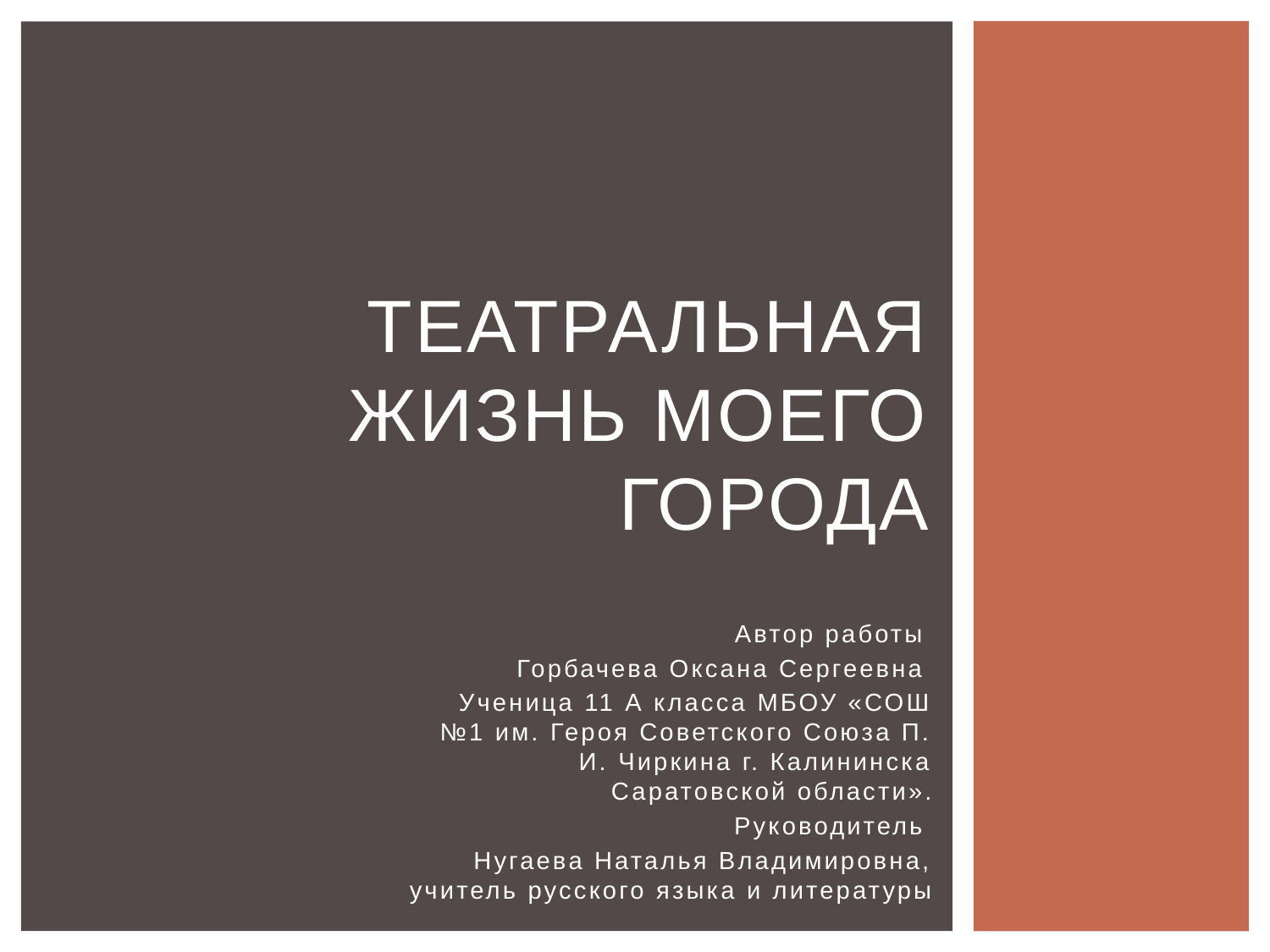

# Театральная жизнь моего города
Автор работы
Горбачева Оксана Сергеевна
Ученица 11 А класса МБОУ «СОШ №1 им. Героя Советского Союза П. И. Чиркина г. Калининска Саратовской области».
Руководитель
Нугаева Наталья Владимировна, учитель русского языка и литературы